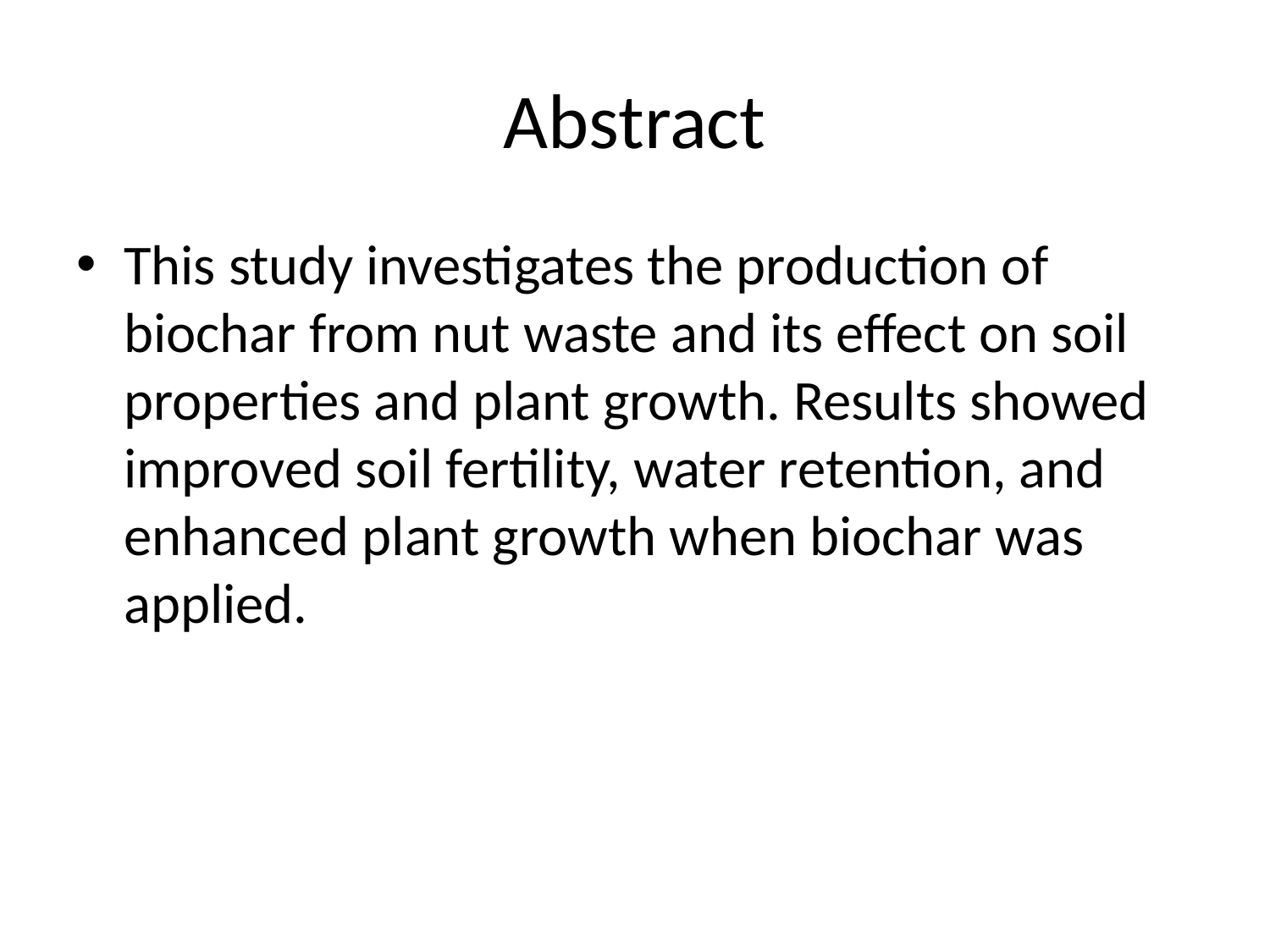

# Abstract
This study investigates the production of biochar from nut waste and its effect on soil properties and plant growth. Results showed improved soil fertility, water retention, and enhanced plant growth when biochar was applied.